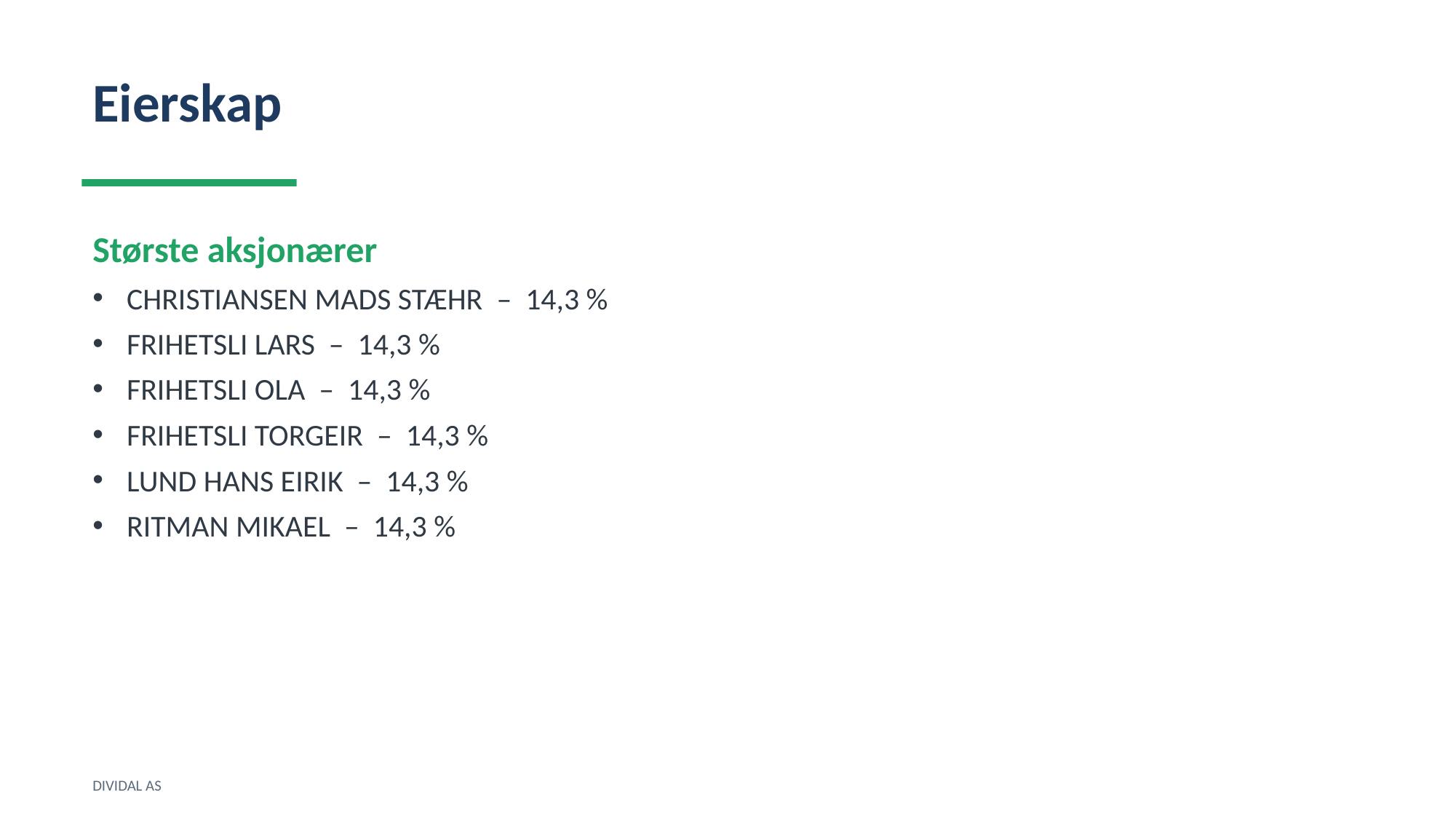

Eierskap

Største aksjonærer
CHRISTIANSEN MADS STÆHR  –  14,3 %
FRIHETSLI LARS  –  14,3 %
FRIHETSLI OLA  –  14,3 %
FRIHETSLI TORGEIR  –  14,3 %
LUND HANS EIRIK  –  14,3 %
RITMAN MIKAEL  –  14,3 %
DIVIDAL AS